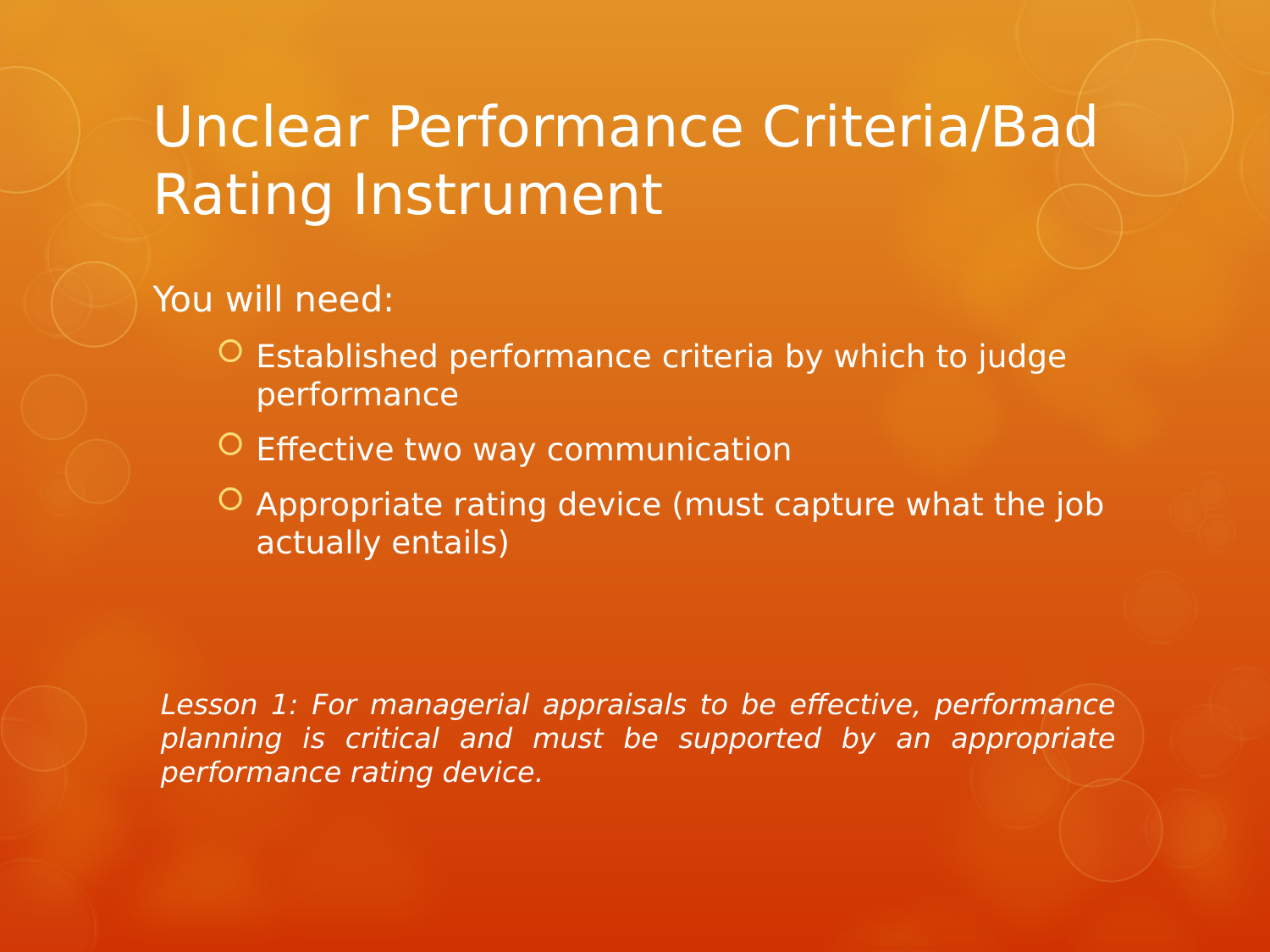

# Unclear Performance Criteria/Bad Rating Instrument
You will need:
Established performance criteria by which to judge performance
Effective two way communication
Appropriate rating device (must capture what the job actually entails)

Lesson 1: For managerial appraisals to be effective, performance planning is critical and must be supported by an appropriate performance rating device.